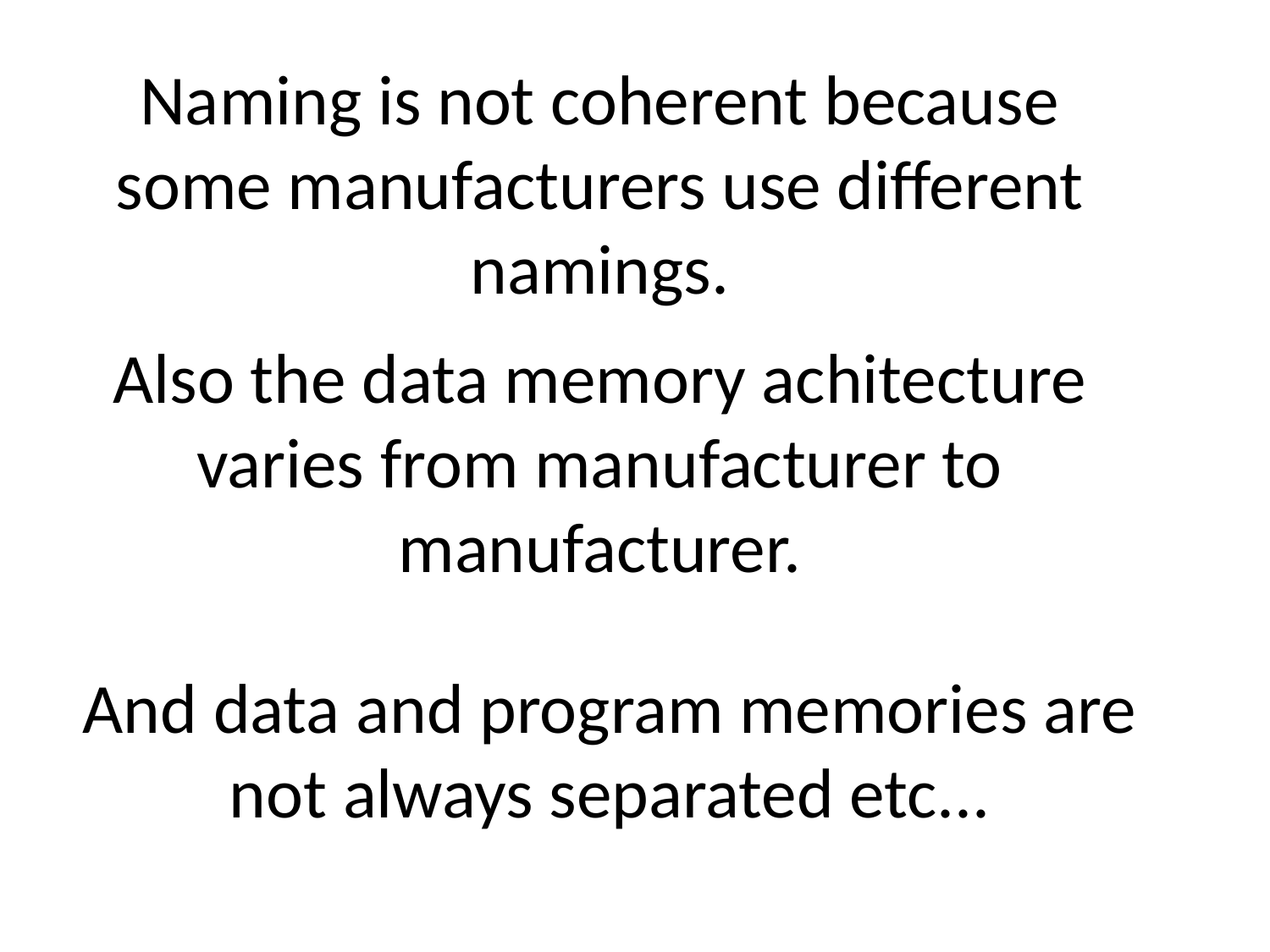

Naming is not coherent because some manufacturers use different namings.
Also the data memory achitecture varies from manufacturer to manufacturer.
And data and program memories are not always separated etc...